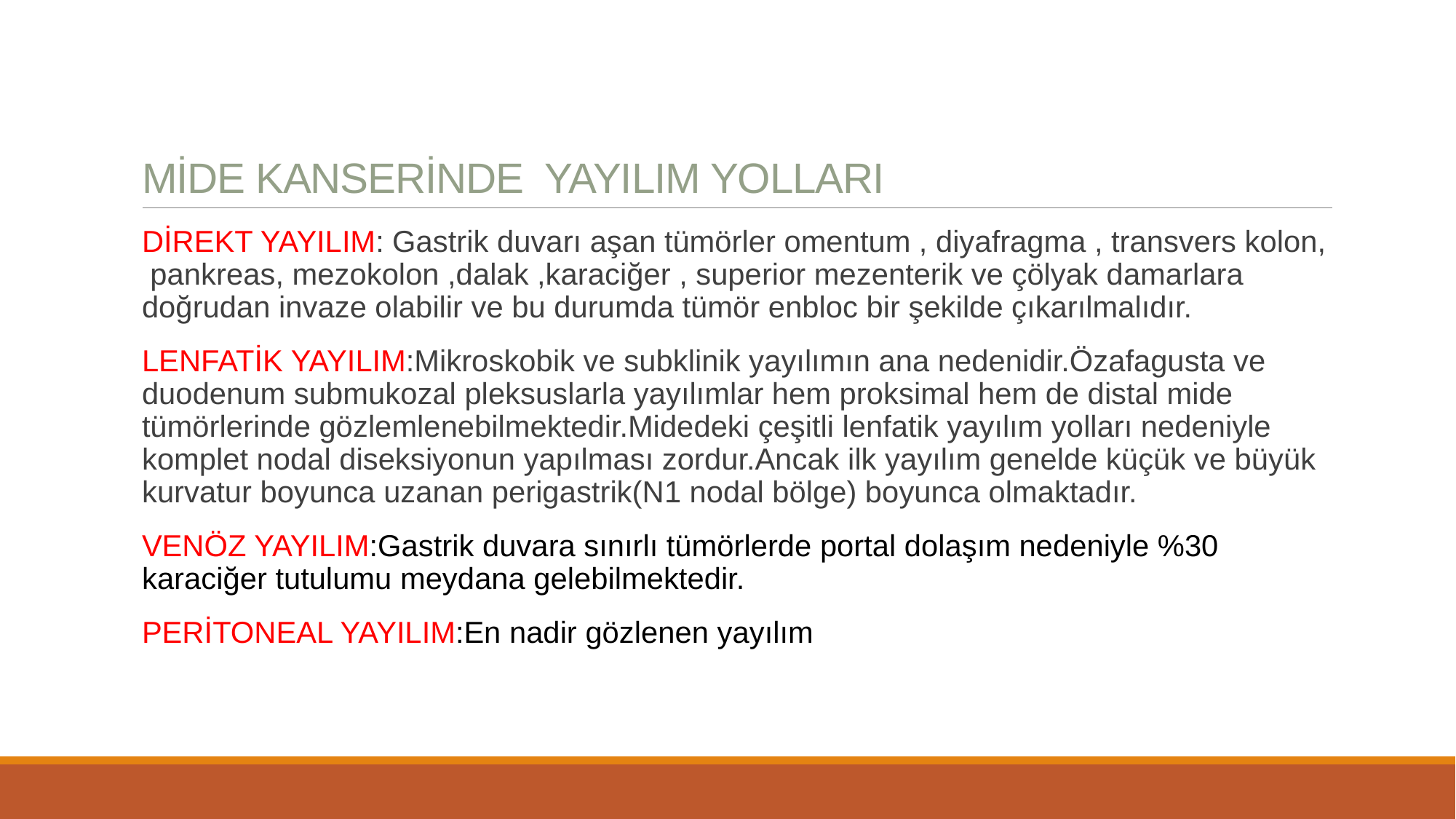

# MİDE KANSERİNDE  YAYILIM YOLLARI
DİREKT YAYILIM: Gastrik duvarı aşan tümörler omentum , diyafragma , transvers kolon,  pankreas, mezokolon ,dalak ,karaciğer , superior mezenterik ve çölyak damarlara doğrudan invaze olabilir ve bu durumda tümör enbloc bir şekilde çıkarılmalıdır.
LENFATİK YAYILIM:Mikroskobik ve subklinik yayılımın ana nedenidir.Özafagusta ve duodenum submukozal pleksuslarla yayılımlar hem proksimal hem de distal mide tümörlerinde gözlemlenebilmektedir.Midedeki çeşitli lenfatik yayılım yolları nedeniyle komplet nodal diseksiyonun yapılması zordur.Ancak ilk yayılım genelde küçük ve büyük kurvatur boyunca uzanan perigastrik(N1 nodal bölge) boyunca olmaktadır.
VENÖZ YAYILIM:Gastrik duvara sınırlı tümörlerde portal dolaşım nedeniyle %30 karaciğer tutulumu meydana gelebilmektedir.
PERİTONEAL YAYILIM:En nadir gözlenen yayılım